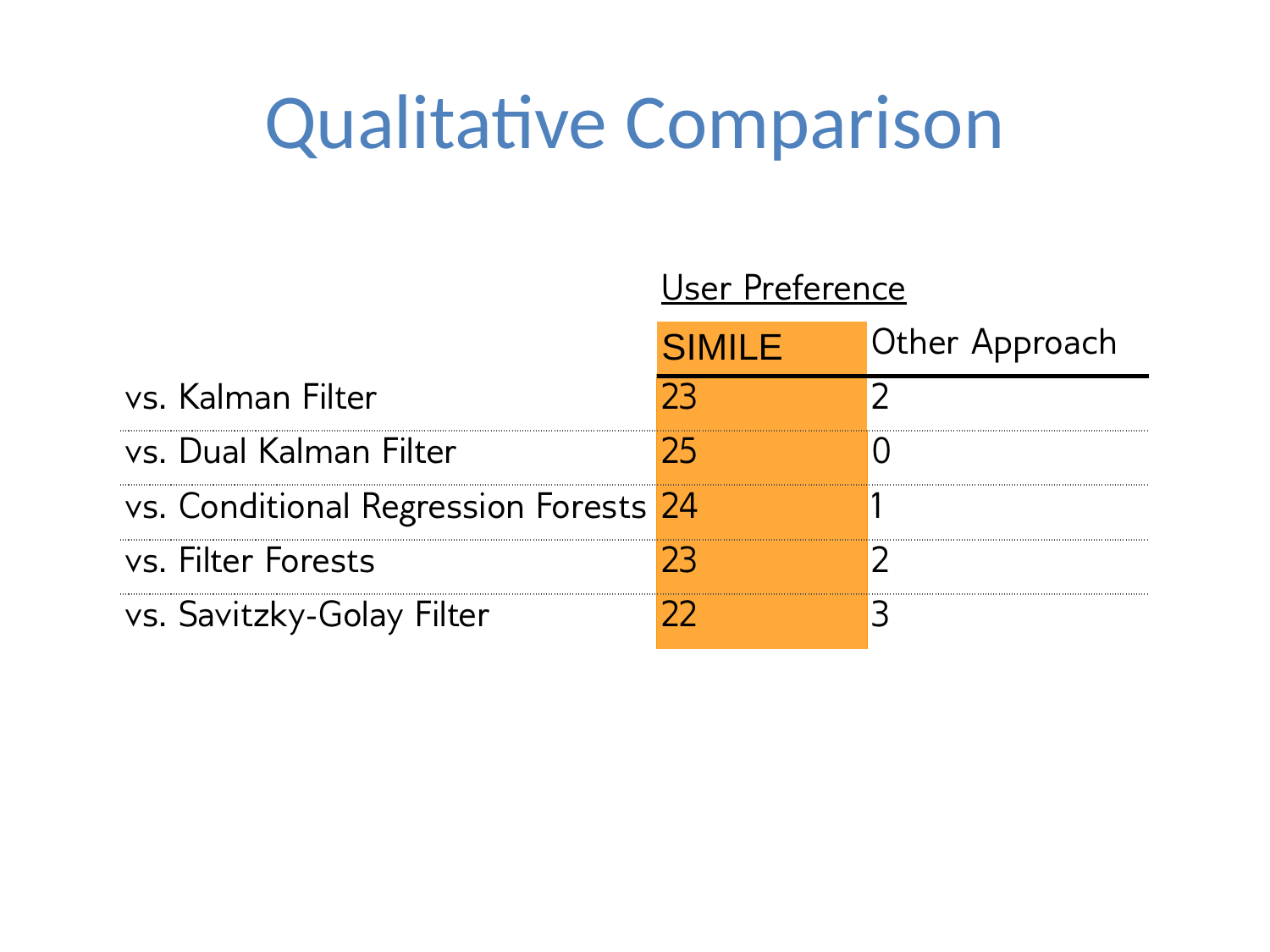

# Qualitative Comparison
|  | User Preference |  |
| --- | --- | --- |
|  | SIMILE | Other Approach |
| vs. Kalman Filter | 23 | 2 |
| vs. Dual Kalman Filter | 25 | 0 |
| vs. Conditional Regression Forests | 24 | 1 |
| vs. Filter Forests | 23 | 2 |
| vs. Savitzky-Golay Filter | 22 | 3 |